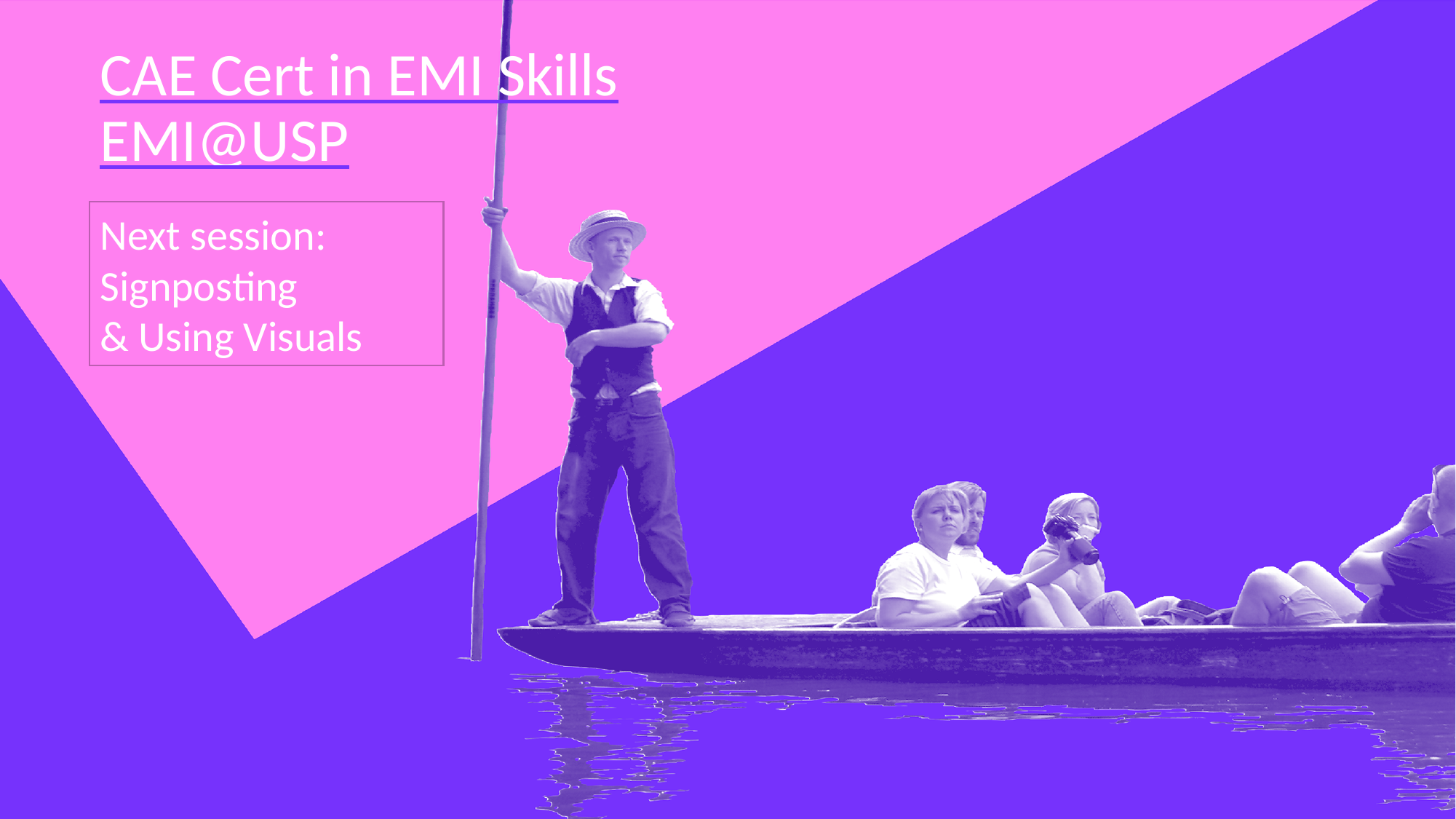

# CAE Cert in EMI Skills EMI@USP
Next session: Signposting
& Using Visuals